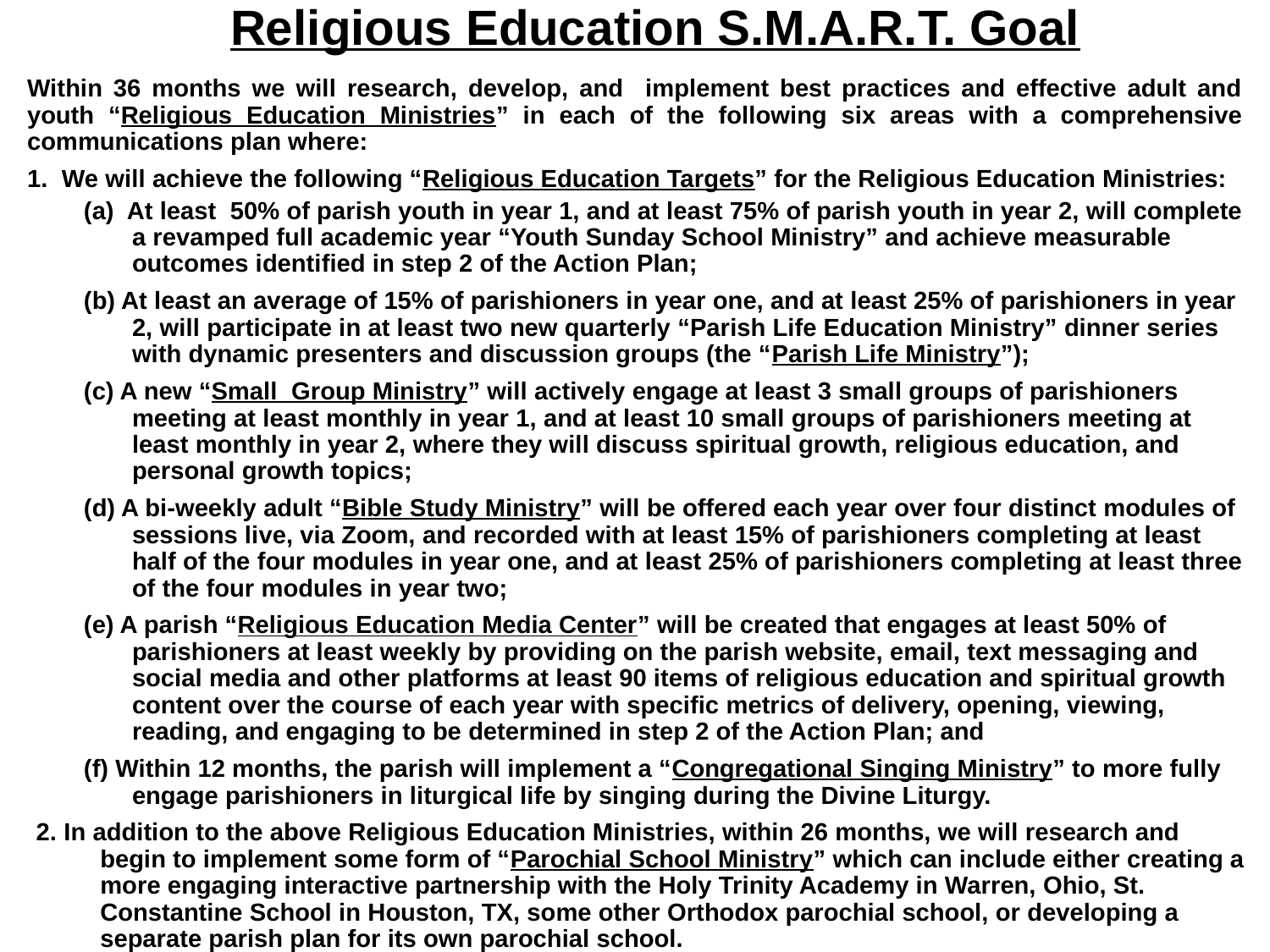

Within 36 months we will research, develop, and  implement best practices and effective adult and youth “Religious Education Ministries” in each of the following six areas with a comprehensive communications plan where:
1.  We will achieve the following “Religious Education Targets” for the Religious Education Ministries:
# Religious Education S.M.A.R.T. Goal
(a)  At least  50% of parish youth in year 1, and at least 75% of parish youth in year 2, will complete a revamped full academic year “Youth Sunday School Ministry” and achieve measurable outcomes identified in step 2 of the Action Plan;
(b) At least an average of 15% of parishioners in year one, and at least 25% of parishioners in year 2, will participate in at least two new quarterly “Parish Life Education Ministry” dinner series with dynamic presenters and discussion groups (the “Parish Life Ministry”);
(c) A new “Small  Group Ministry” will actively engage at least 3 small groups of parishioners meeting at least monthly in year 1, and at least 10 small groups of parishioners meeting at least monthly in year 2, where they will discuss spiritual growth, religious education, and personal growth topics;
(d) A bi-weekly adult “Bible Study Ministry” will be offered each year over four distinct modules of sessions live, via Zoom, and recorded with at least 15% of parishioners completing at least half of the four modules in year one, and at least 25% of parishioners completing at least three of the four modules in year two;
(e) A parish “Religious Education Media Center” will be created that engages at least 50% of parishioners at least weekly by providing on the parish website, email, text messaging and social media and other platforms at least 90 items of religious education and spiritual growth content over the course of each year with specific metrics of delivery, opening, viewing, reading, and engaging to be determined in step 2 of the Action Plan; and
(f) Within 12 months, the parish will implement a “Congregational Singing Ministry” to more fully engage parishioners in liturgical life by singing during the Divine Liturgy.
2. In addition to the above Religious Education Ministries, within 26 months, we will research and begin to implement some form of “Parochial School Ministry” which can include either creating a more engaging interactive partnership with the Holy Trinity Academy in Warren, Ohio, St. Constantine School in Houston, TX, some other Orthodox parochial school, or developing a separate parish plan for its own parochial school.